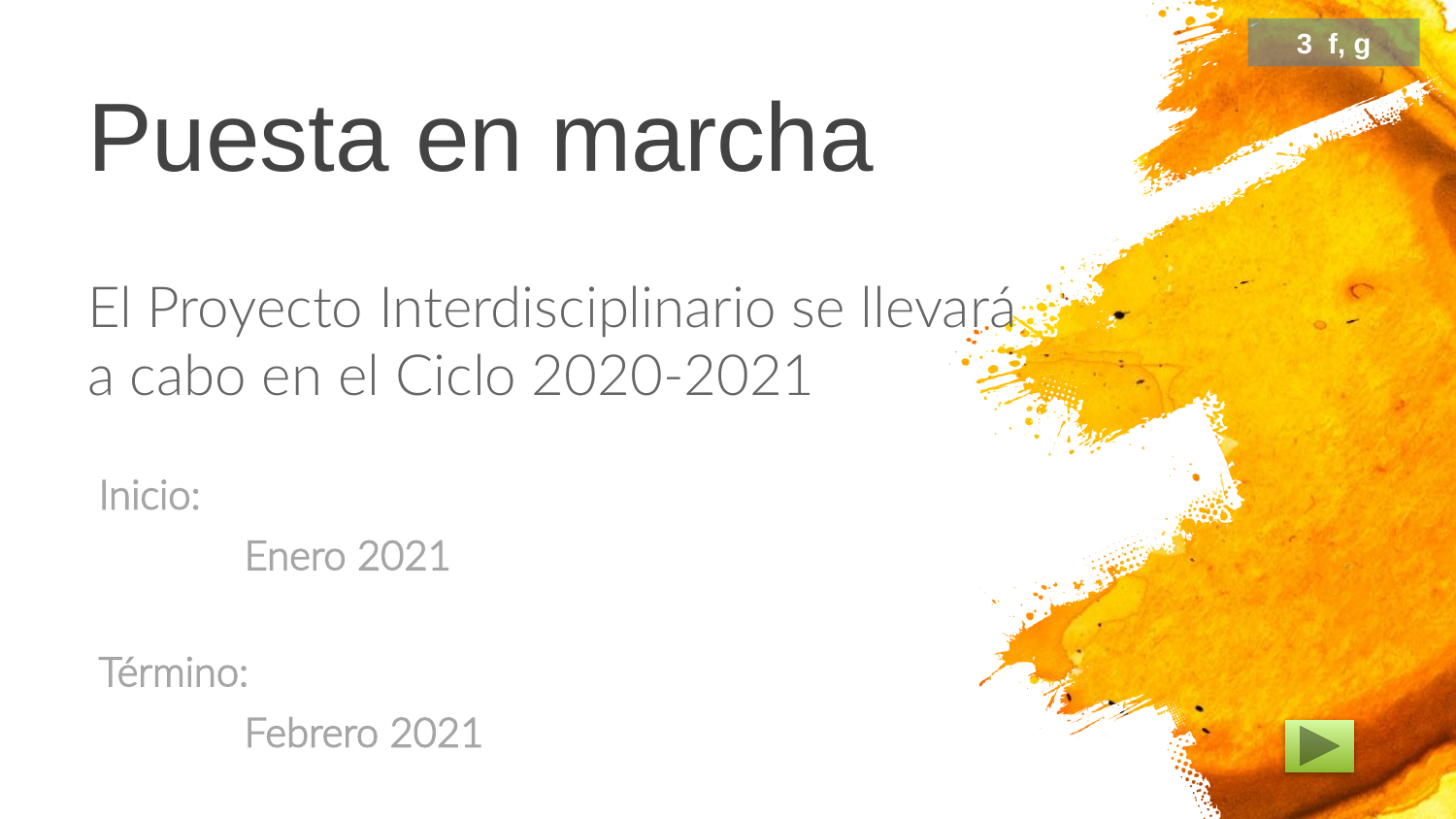

3  f, g
# Puesta en marcha
El Proyecto Interdisciplinario se llevará a cabo en el Ciclo 2020-2021
Inicio:
	Enero 2021

Término:
	Febrero 2021